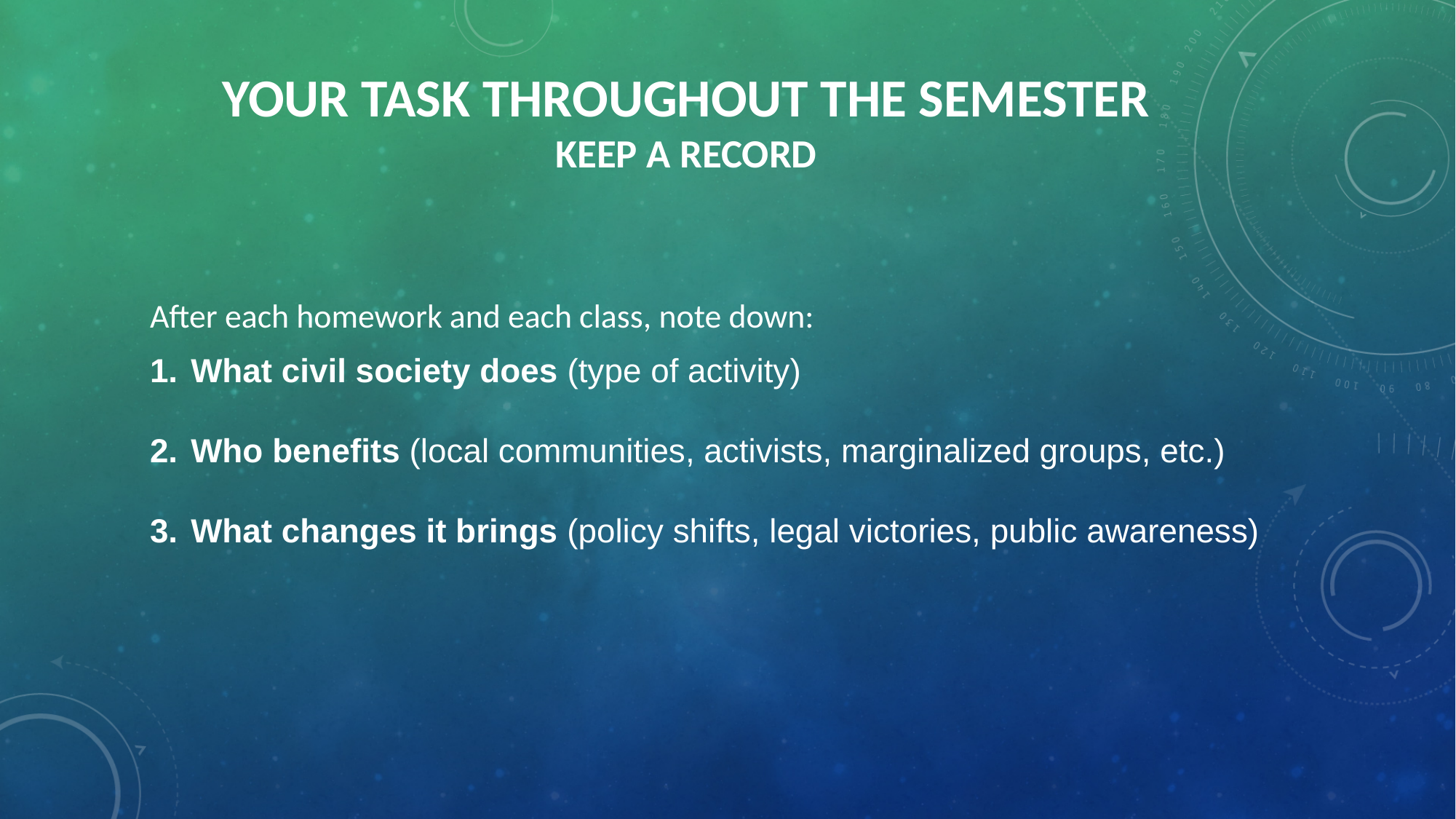

# Your task throughout the semester keep a record

After each homework and each class, note down:
What civil society does (type of activity)

Who benefits (local communities, activists, marginalized groups, etc.)

What changes it brings (policy shifts, legal victories, public awareness)